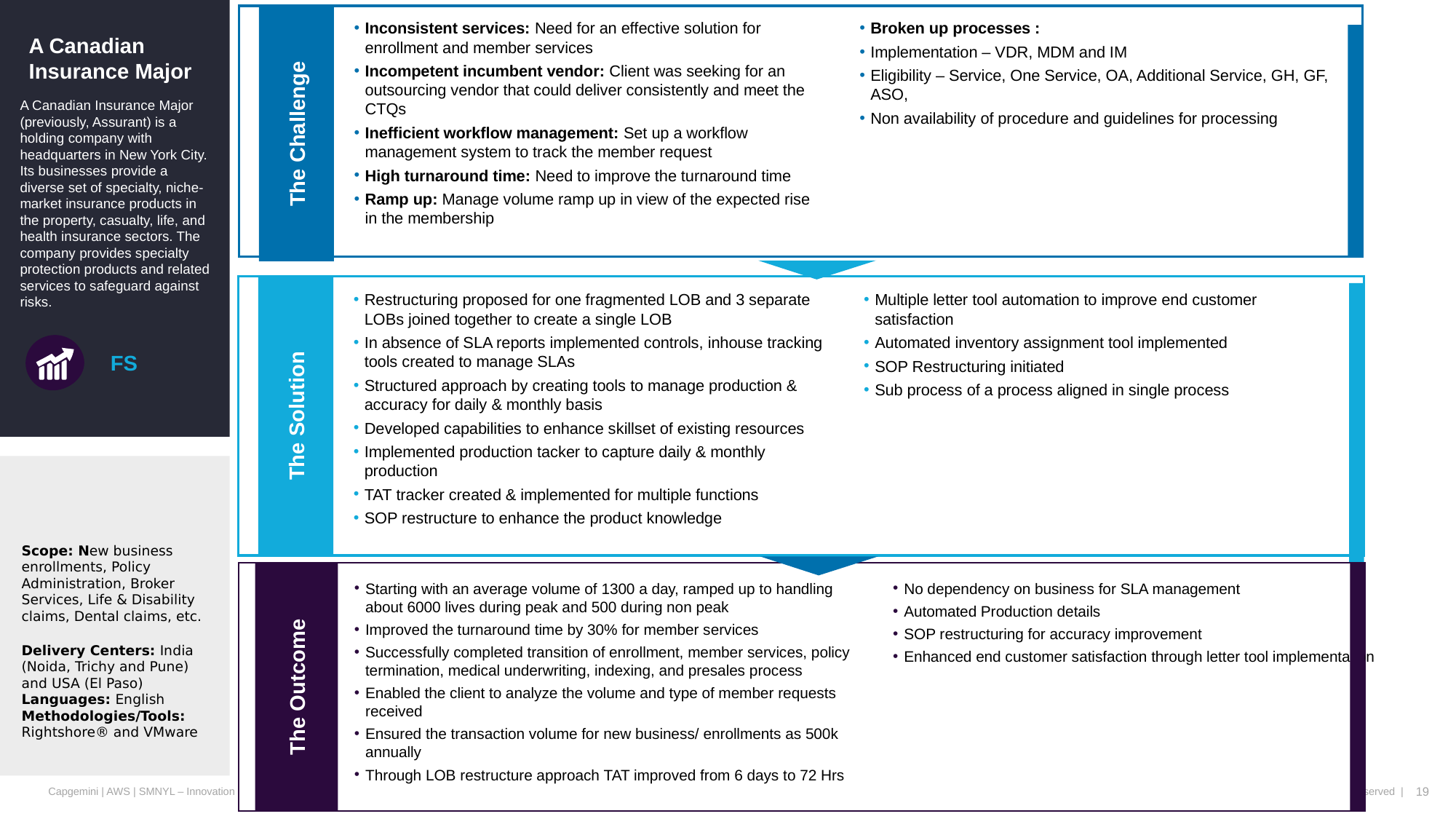

Inconsistent services: Need for an effective solution for enrollment and member services
Incompetent incumbent vendor: Client was seeking for an outsourcing vendor that could deliver consistently and meet the CTQs
Inefficient workflow management: Set up a workflow management system to track the member request
High turnaround time: Need to improve the turnaround time
Ramp up: Manage volume ramp up in view of the expected rise in the membership
Broken up processes :
Implementation – VDR, MDM and IM
Eligibility – Service, One Service, OA, Additional Service, GH, GF, ASO,
Non availability of procedure and guidelines for processing
The Challenge
A Canadian
Insurance Major
A Canadian Insurance Major (previously, Assurant) is a holding company with headquarters in New York City. Its businesses provide a diverse set of specialty, niche-market insurance products in the property, casualty, life, and health insurance sectors. The company provides specialty protection products and related services to safeguard against risks.

x

Restructuring proposed for one fragmented LOB and 3 separate LOBs joined together to create a single LOB
In absence of SLA reports implemented controls, inhouse tracking tools created to manage SLAs
Structured approach by creating tools to manage production & accuracy for daily & monthly basis
Developed capabilities to enhance skillset of existing resources
Implemented production tacker to capture daily & monthly production
TAT tracker created & implemented for multiple functions
SOP restructure to enhance the product knowledge
Multiple letter tool automation to improve end customer satisfaction
Automated inventory assignment tool implemented
SOP Restructuring initiated
Sub process of a process aligned in single process

The Solution

FS
Scope: New business enrollments, Policy Administration, Broker Services, Life & Disability claims, Dental claims, etc.
Delivery Centers: India (Noida, Trichy and Pune) and USA (El Paso)  Languages: English Methodologies/Tools: Rightshore® and VMware

Starting with an average volume of 1300 a day, ramped up to handling about 6000 lives during peak and 500 during non peak
Improved the turnaround time by 30% for member services
Successfully completed transition of enrollment, member services, policy termination, medical underwriting, indexing, and presales process
Enabled the client to analyze the volume and type of member requests received
Ensured the transaction volume for new business/ enrollments as 500k annually
Through LOB restructure approach TAT improved from 6 days to 72 Hrs
No dependency on business for SLA management
Automated Production details
SOP restructuring for accuracy improvement
Enhanced end customer satisfaction through letter tool implementation
The Outcome